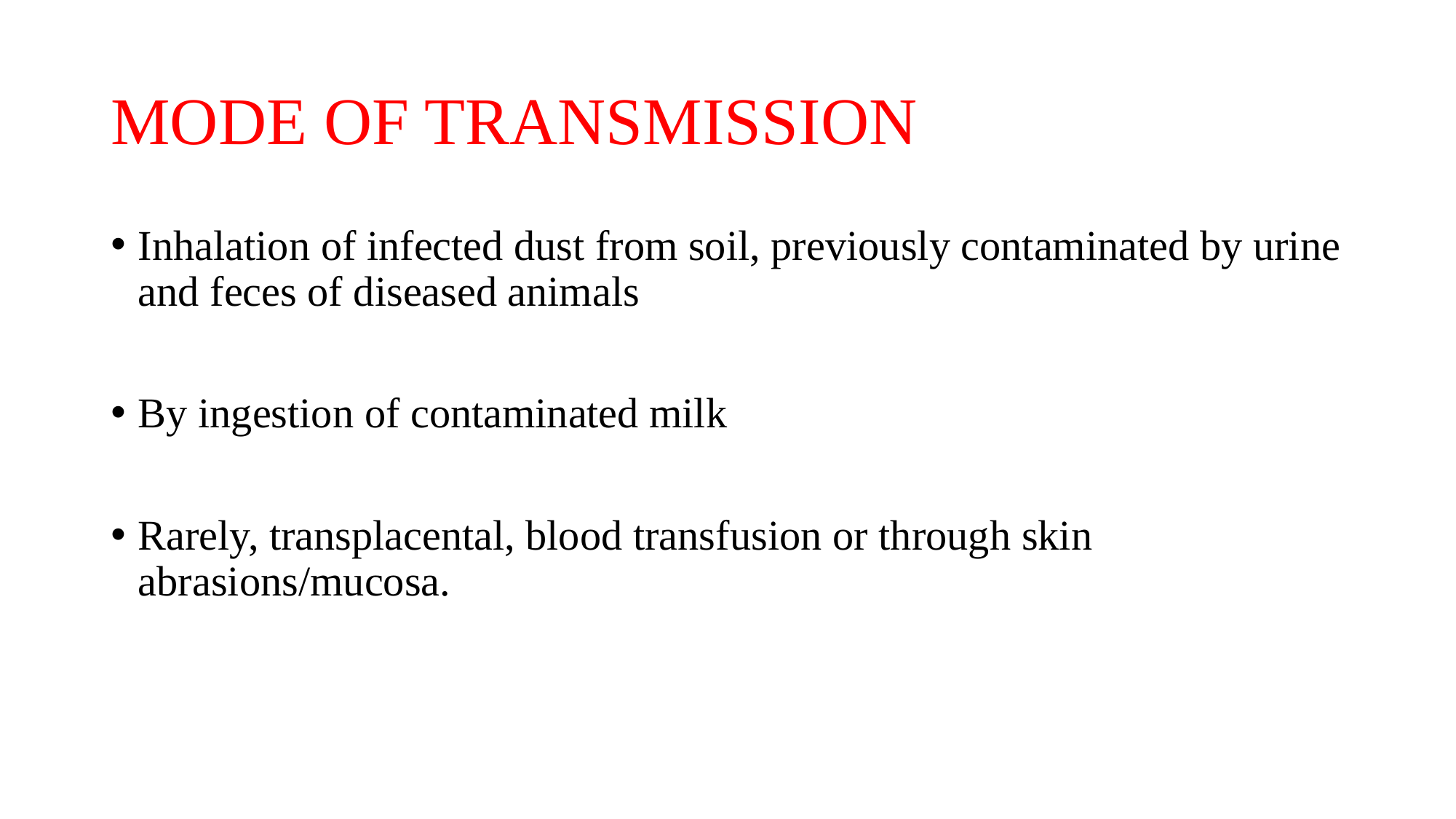

# MODE OF TRANSMISSION
Inhalation of infected dust from soil, previously contaminated by urine and feces of diseased animals

By ingestion of contaminated milk

Rarely, transplacental, blood transfusion or through skin abrasions/mucosa.